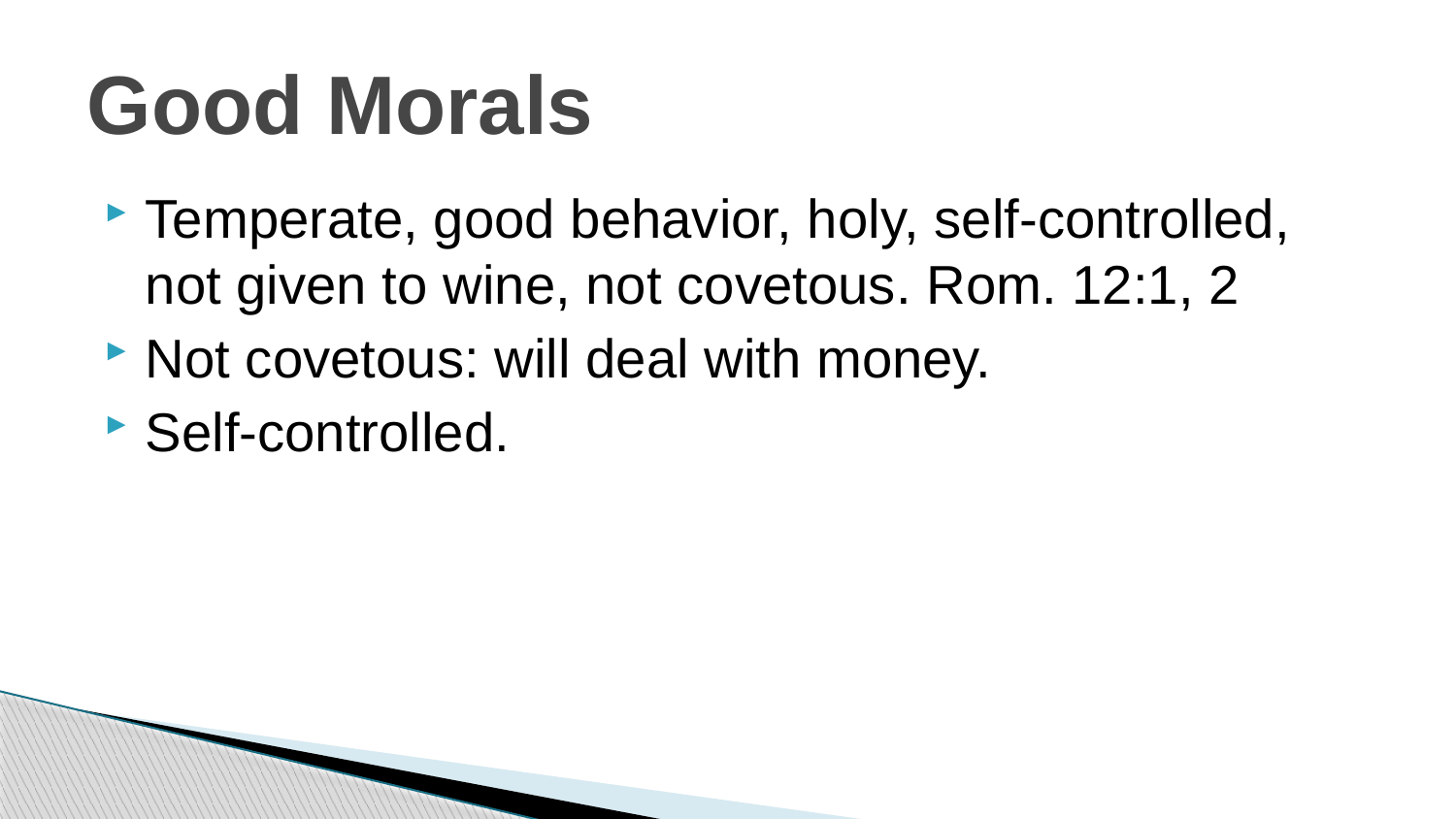

# Good Morals
Temperate, good behavior, holy, self-controlled, not given to wine, not covetous. Rom. 12:1, 2
Not covetous: will deal with money.
Self-controlled.